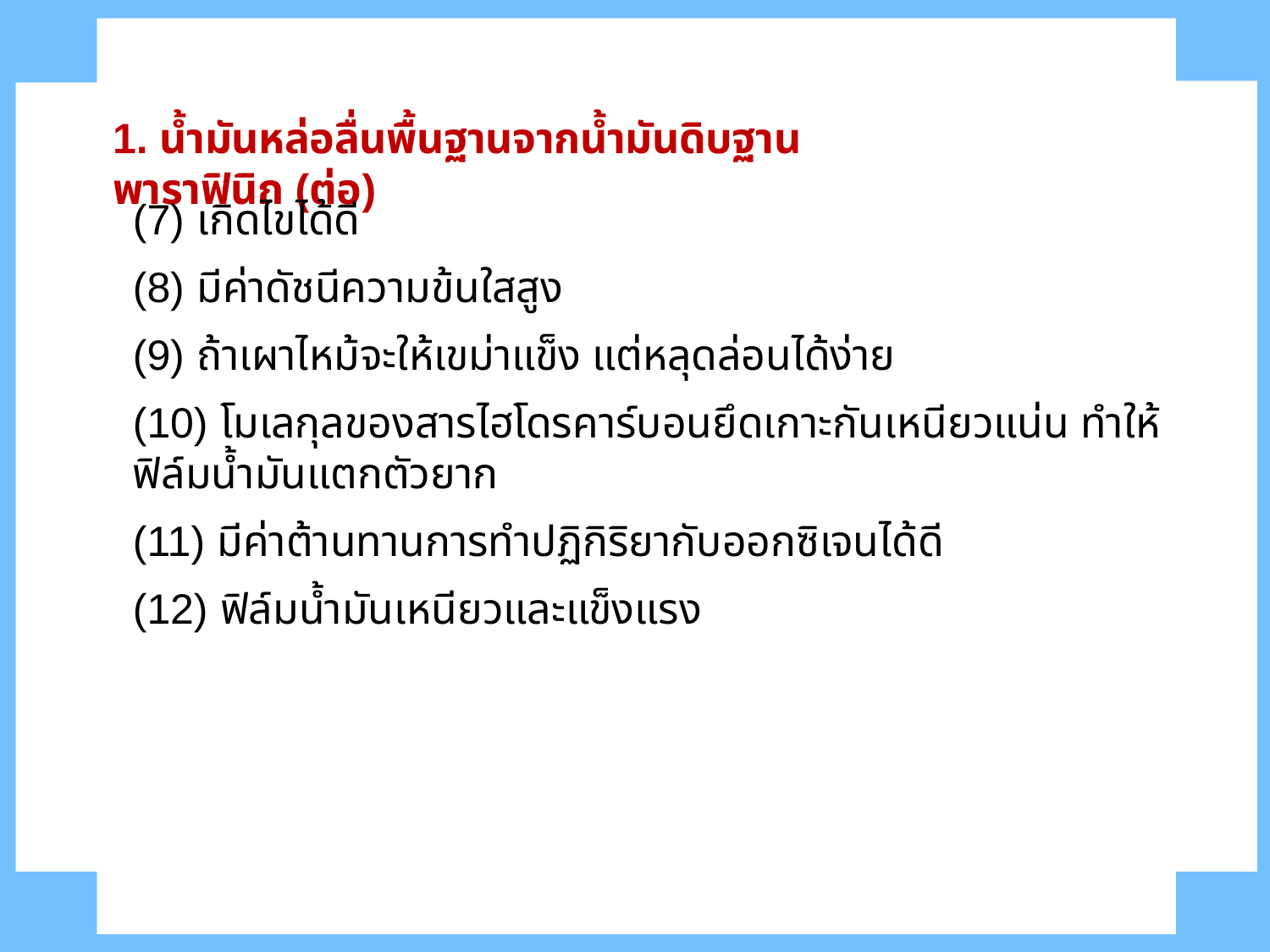

1. น้ำมันหล่อลื่นพื้นฐานจากน้ำมันดิบฐานพาราฟินิก (ต่อ)
(7) เกิดไขได้ดี

(8) มีค่าดัชนีความข้นใสสูง

(9) ถ้าเผาไหม้จะให้เขม่าแข็ง แต่หลุดล่อนได้ง่าย

(10) โมเลกุลของสารไฮโดรคาร์บอนยึดเกาะกันเหนียวแน่น ทำให้ฟิล์มน้ำมันแตกตัวยาก

(11) มีค่าต้านทานการทำปฏิกิริยากับออกซิเจนได้ดี

(12) ฟิล์มน้ำมันเหนียวและแข็งแรง